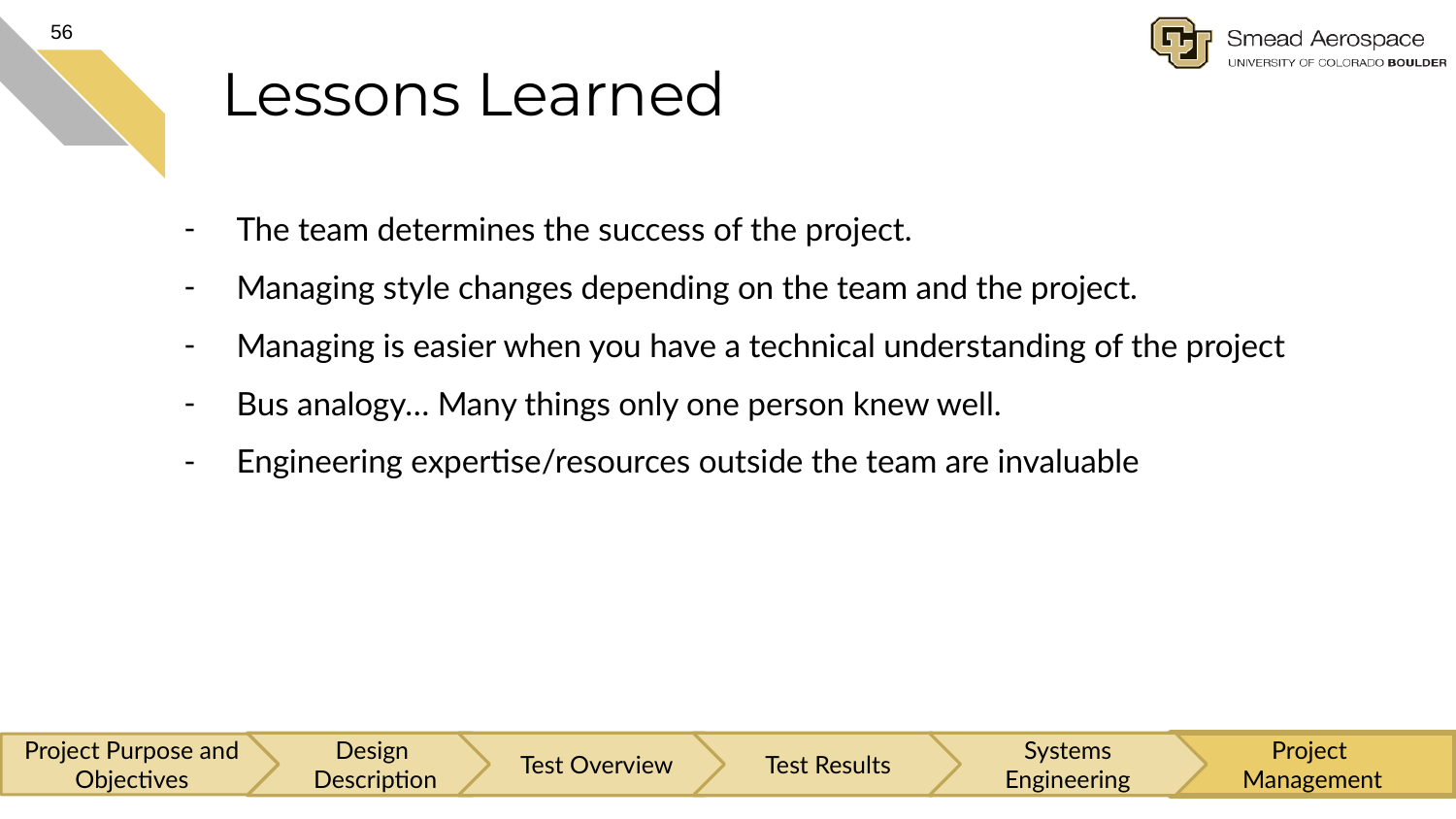

56
# Lessons Learned
The team determines the success of the project.
Managing style changes depending on the team and the project.
Managing is easier when you have a technical understanding of the project
Bus analogy… Many things only one person knew well.
Engineering expertise/resources outside the team are invaluable
Design
Description
Test Overview
Test Results
Systems Engineering
Project
Management
Project Purpose and Objectives